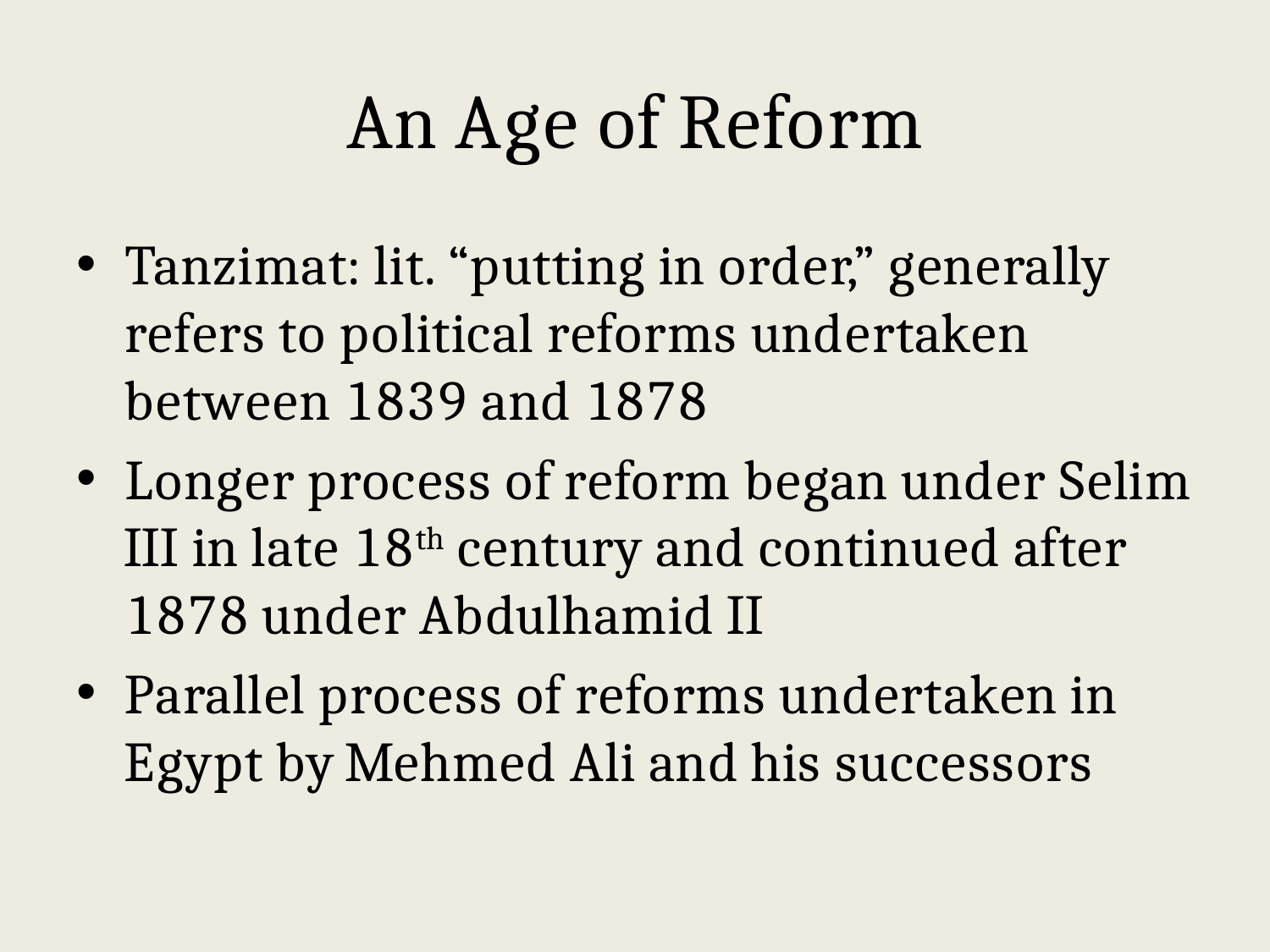

# An Age of Reform
Tanzimat: lit. “putting in order,” generally refers to political reforms undertaken between 1839 and 1878
Longer process of reform began under Selim III in late 18th century and continued after 1878 under Abdulhamid II
Parallel process of reforms undertaken in Egypt by Mehmed Ali and his successors